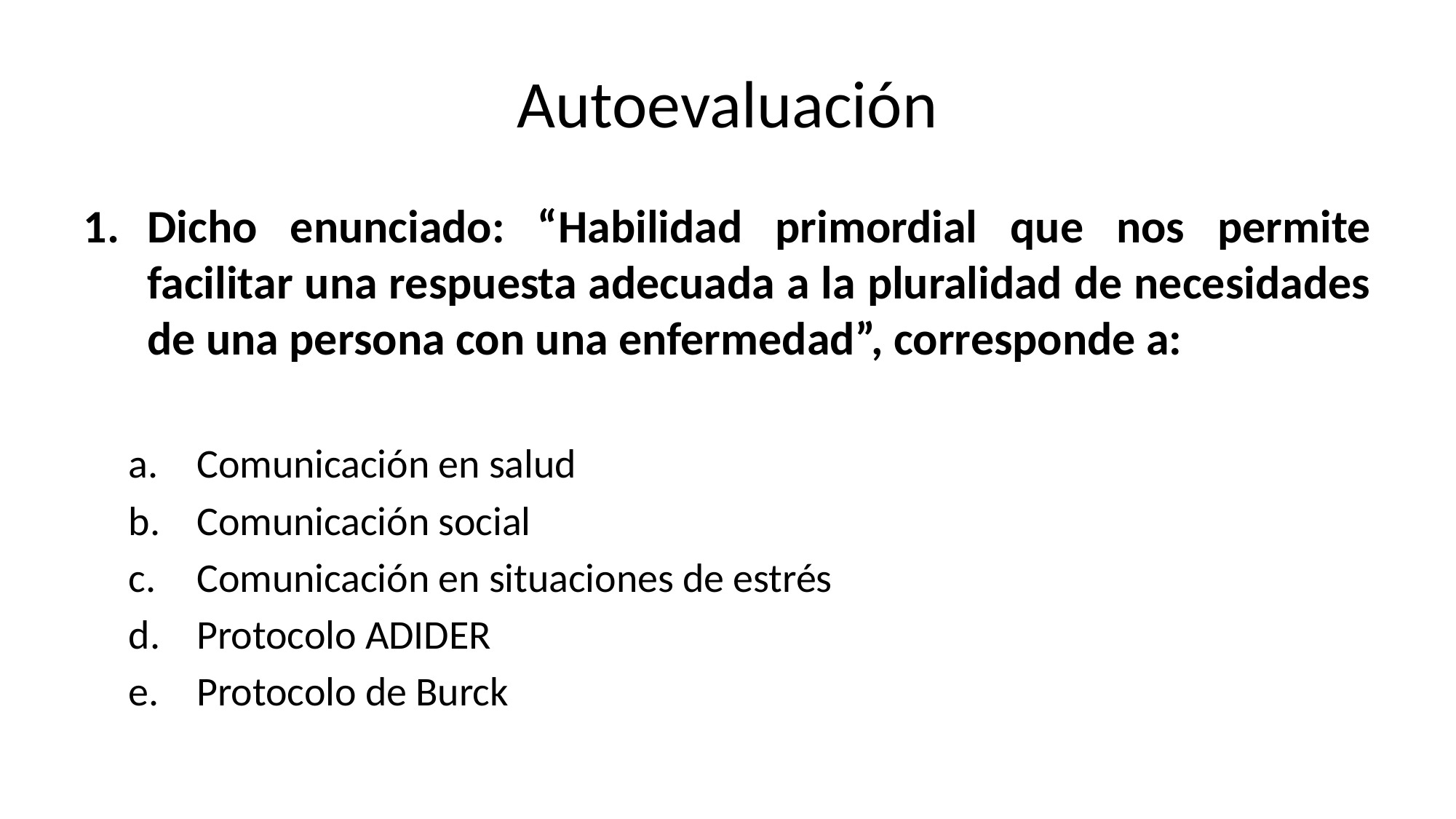

# Autoevaluación
Dicho enunciado: “Habilidad primordial que nos permite facilitar una respuesta adecuada a la pluralidad de necesidades de una persona con una enfermedad”, corresponde a:

Comunicación en salud
Comunicación social
Comunicación en situaciones de estrés
Protocolo ADIDER
Protocolo de Burck